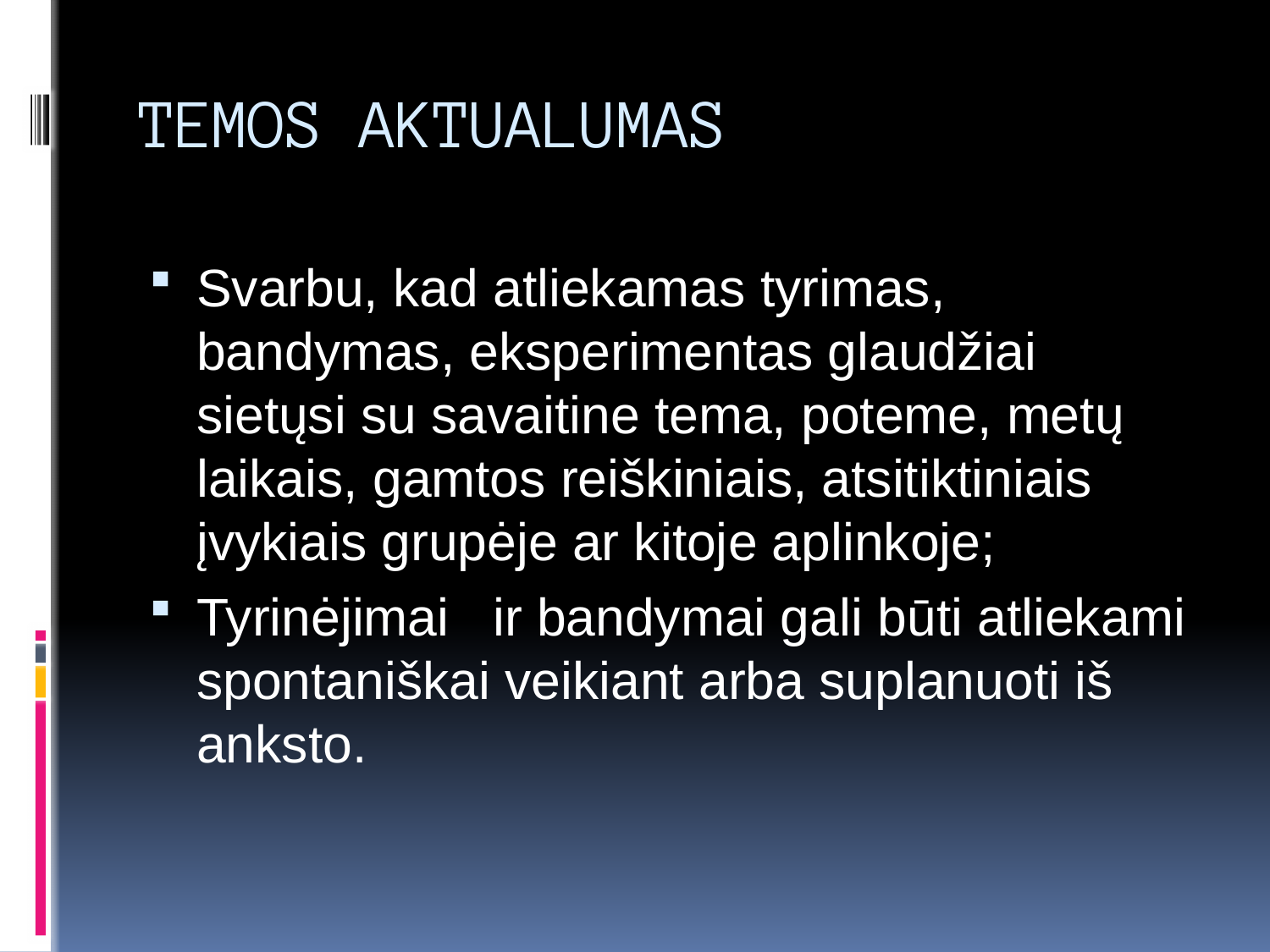

# TEMOS AKTUALUMAS
Svarbu, kad atliekamas tyrimas, bandymas, eksperimentas glaudžiai sietųsi su savaitine tema, poteme, metų laikais, gamtos reiškiniais, atsitiktiniais įvykiais grupėje ar kitoje aplinkoje;
Tyrinėjimai   ir bandymai gali būti atliekami spontaniškai veikiant arba suplanuoti iš anksto.